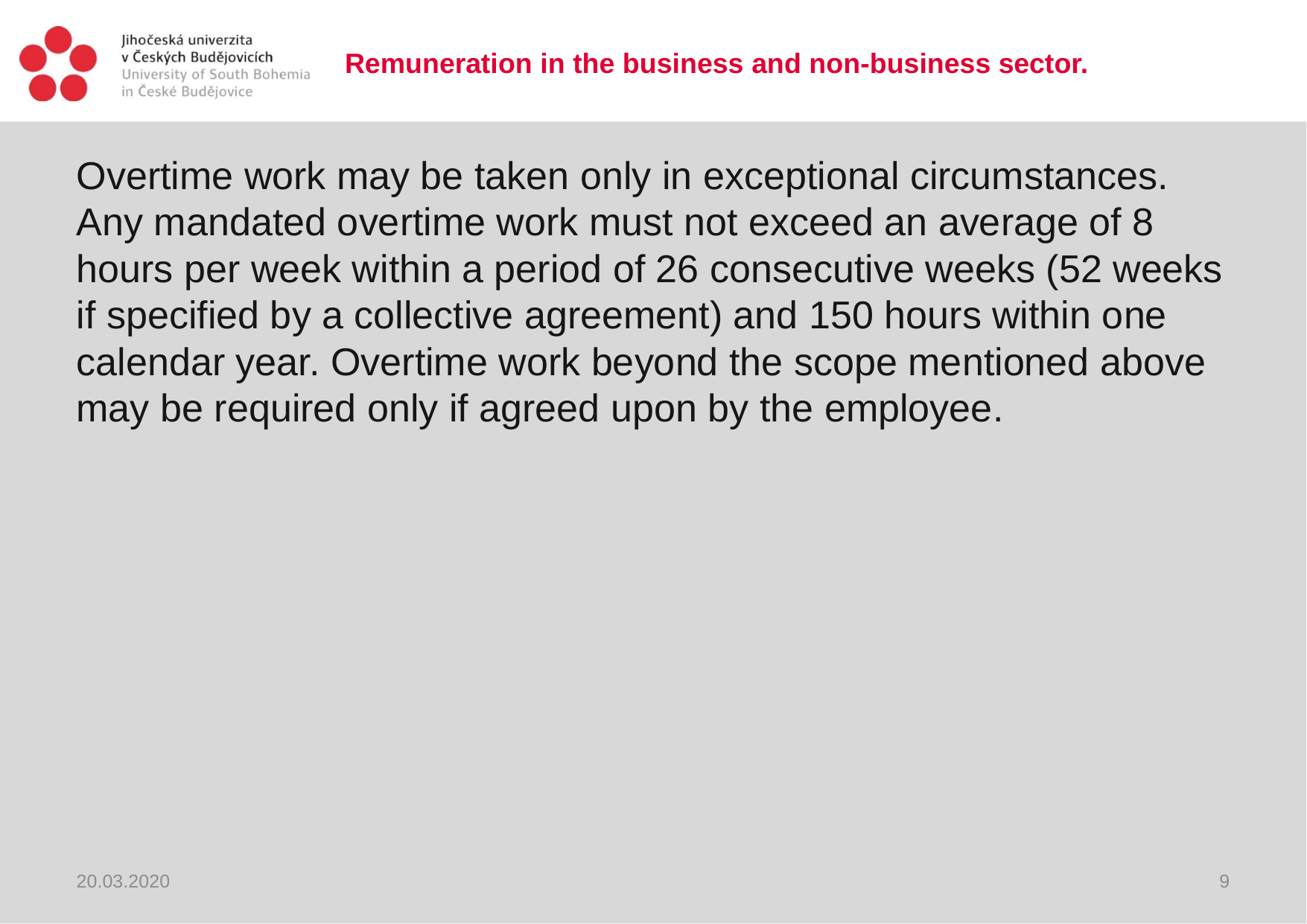

# Remuneration in the business and non-business sector.
Overtime work may be taken only in exceptional circumstances. Any mandated overtime work must not exceed an average of 8 hours per week within a period of 26 consecutive weeks (52 weeks if specified by a collective agreement) and 150 hours within one calendar year. Overtime work beyond the scope mentioned above may be required only if agreed upon by the employee.
20.03.2020
9